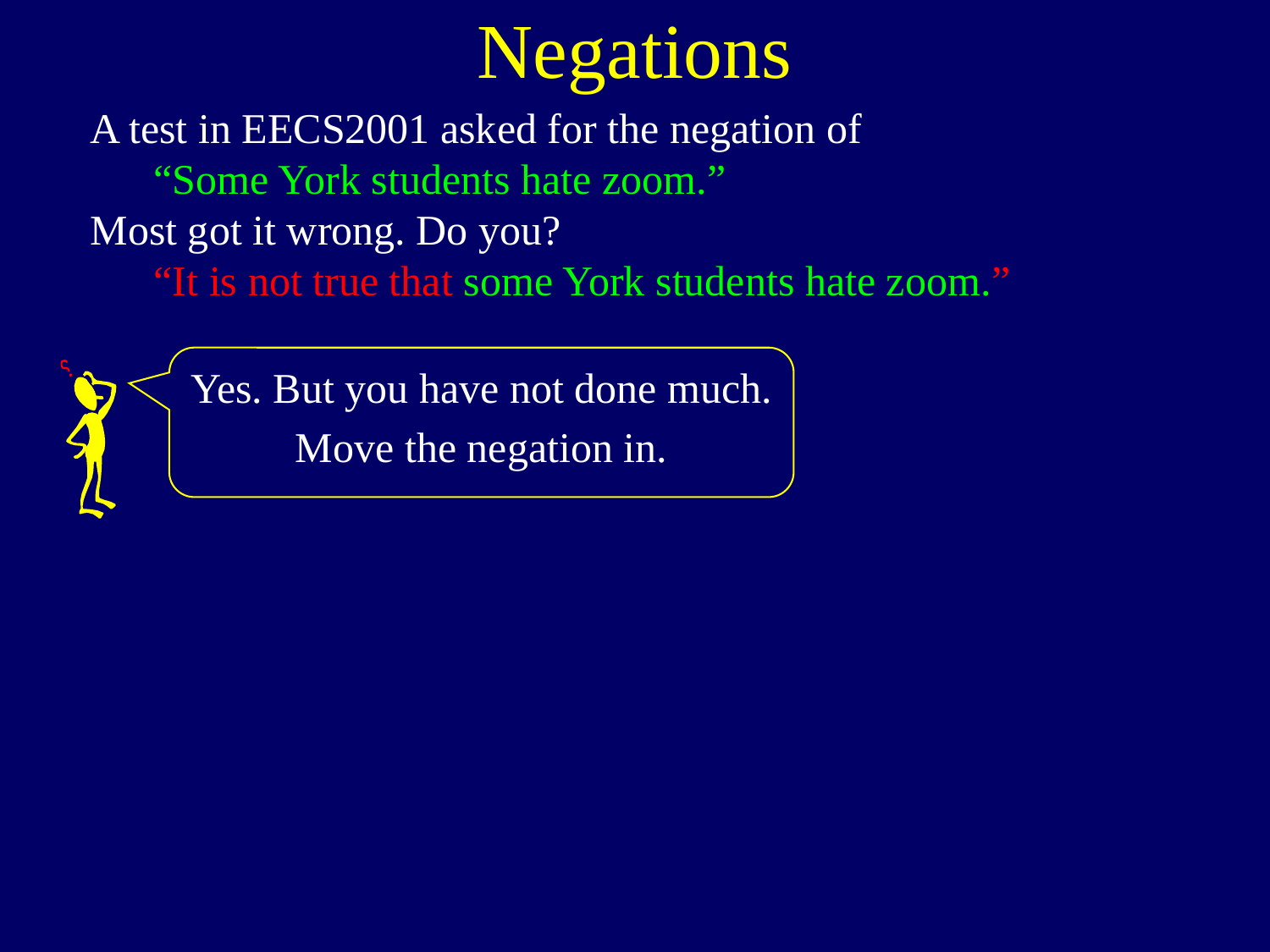

# Negations
A test in EECS2001 asked for the negation of
      “Some York students hate zoom.”
Most got it wrong. Do you?
      “It is not true that some York students hate zoom.”
Yes. But you have not done much.
Move the negation in.